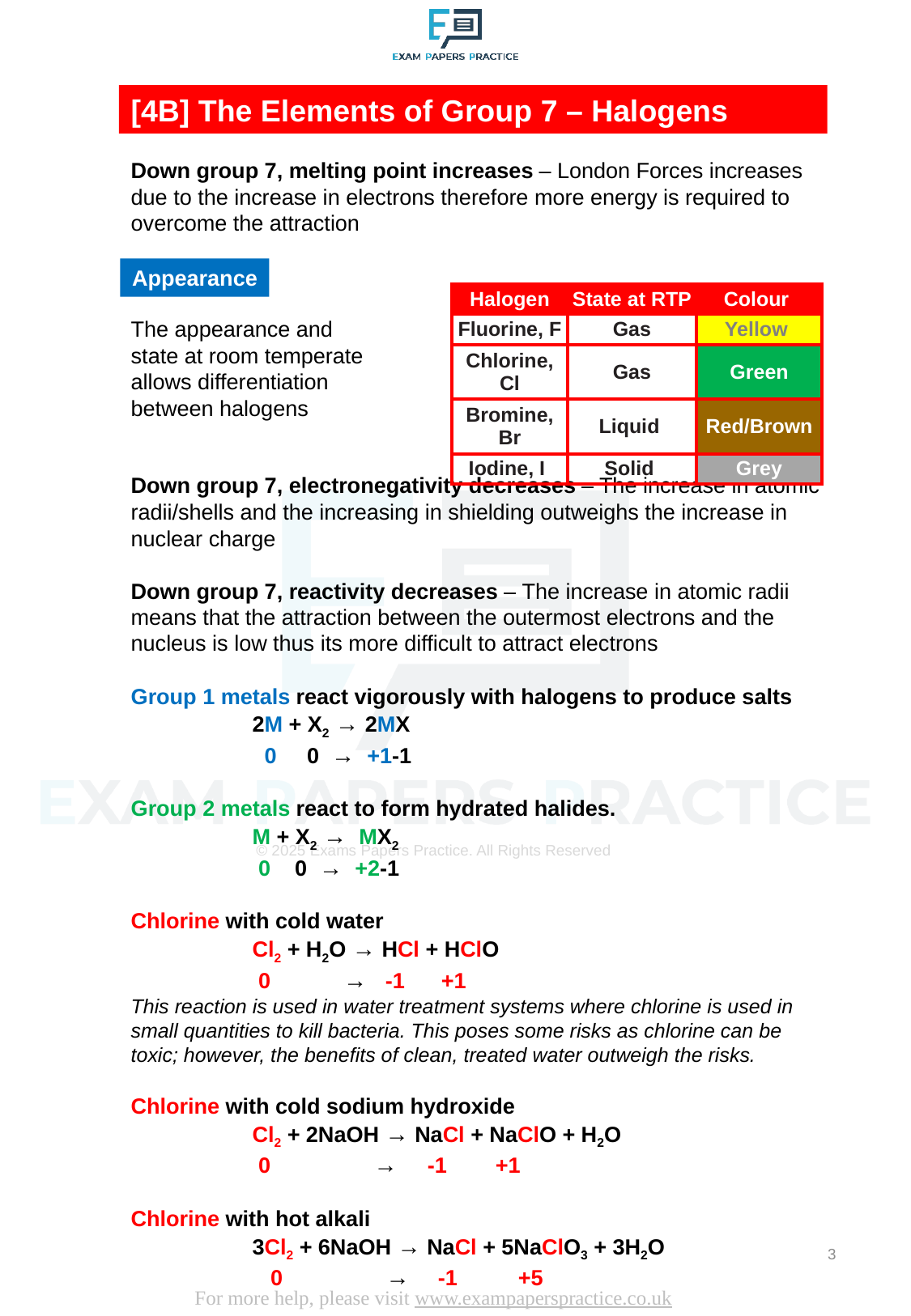

[4B] The Elements of Group 7 – Halogens
Down group 7, melting point increases – London Forces increases due to the increase in electrons therefore more energy is required to overcome the attraction
Appearance
| Halogen | State at RTP | Colour |
| --- | --- | --- |
| Fluorine, F | Gas | Yellow |
| Chlorine, Cl | Gas | Green |
| Bromine, Br | Liquid | Red/Brown |
| Iodine, I | Solid | Grey |
The appearance and state at room temperate allows differentiation between halogens
Down group 7, electronegativity decreases – The increase in atomic radii/shells and the increasing in shielding outweighs the increase in nuclear charge

Down group 7, reactivity decreases – The increase in atomic radii means that the attraction between the outermost electrons and the nucleus is low thus its more difficult to attract electrons

Group 1 metals react vigorously with halogens to produce salts
	2M + X2 → 2MX
	  0     0  →  +1-1

Group 2 metals react to form hydrated halides.
	M + X2 →  MX2
 	 0    0  →  +2-1

Chlorine with cold water
	Cl2 + H2O → HCl + HClO
	 0            →   -1      +1
This reaction is used in water treatment systems where chlorine is used in small quantities to kill bacteria. This poses some risks as chlorine can be toxic; however, the benefits of clean, treated water outweigh the risks.

Chlorine with cold sodium hydroxide
	Cl2 + 2NaOH → NaCl + NaClO + H2O
	 0                 →     -1        +1

Chlorine with hot alkali
	3Cl2 + 6NaOH → NaCl + 5NaClO3 + 3H2O
	   0                 →     -1          +5
3